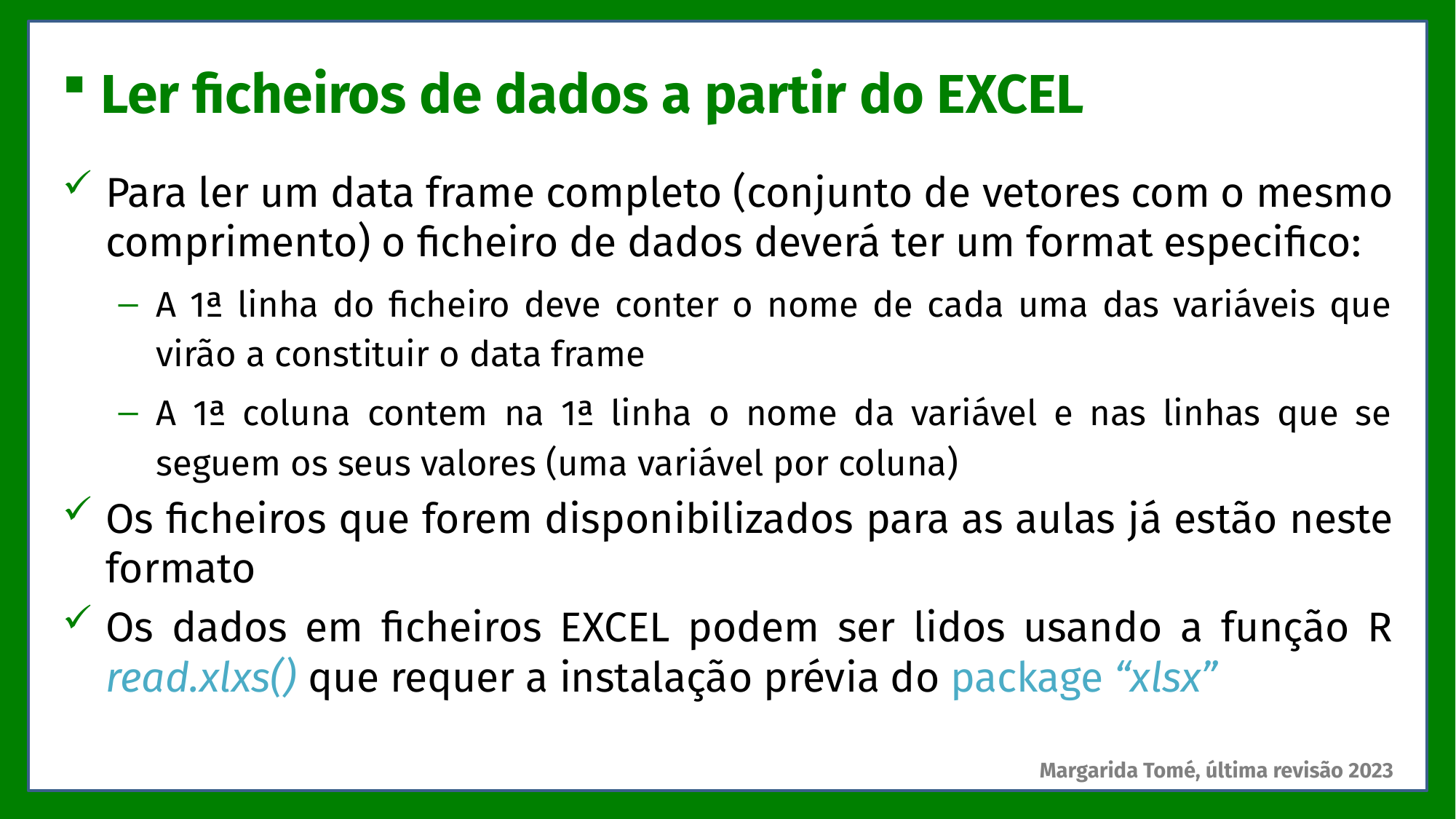

# Ler ficheiros de dados a partir do EXCEL
Para ler um data frame completo (conjunto de vetores com o mesmo comprimento) o ficheiro de dados deverá ter um format especifico:
A 1ª linha do ficheiro deve conter o nome de cada uma das variáveis que virão a constituir o data frame
A 1ª coluna contem na 1ª linha o nome da variável e nas linhas que se seguem os seus valores (uma variável por coluna)
Os ficheiros que forem disponibilizados para as aulas já estão neste formato
Os dados em ficheiros EXCEL podem ser lidos usando a função R read.xlxs() que requer a instalação prévia do package “xlsx”